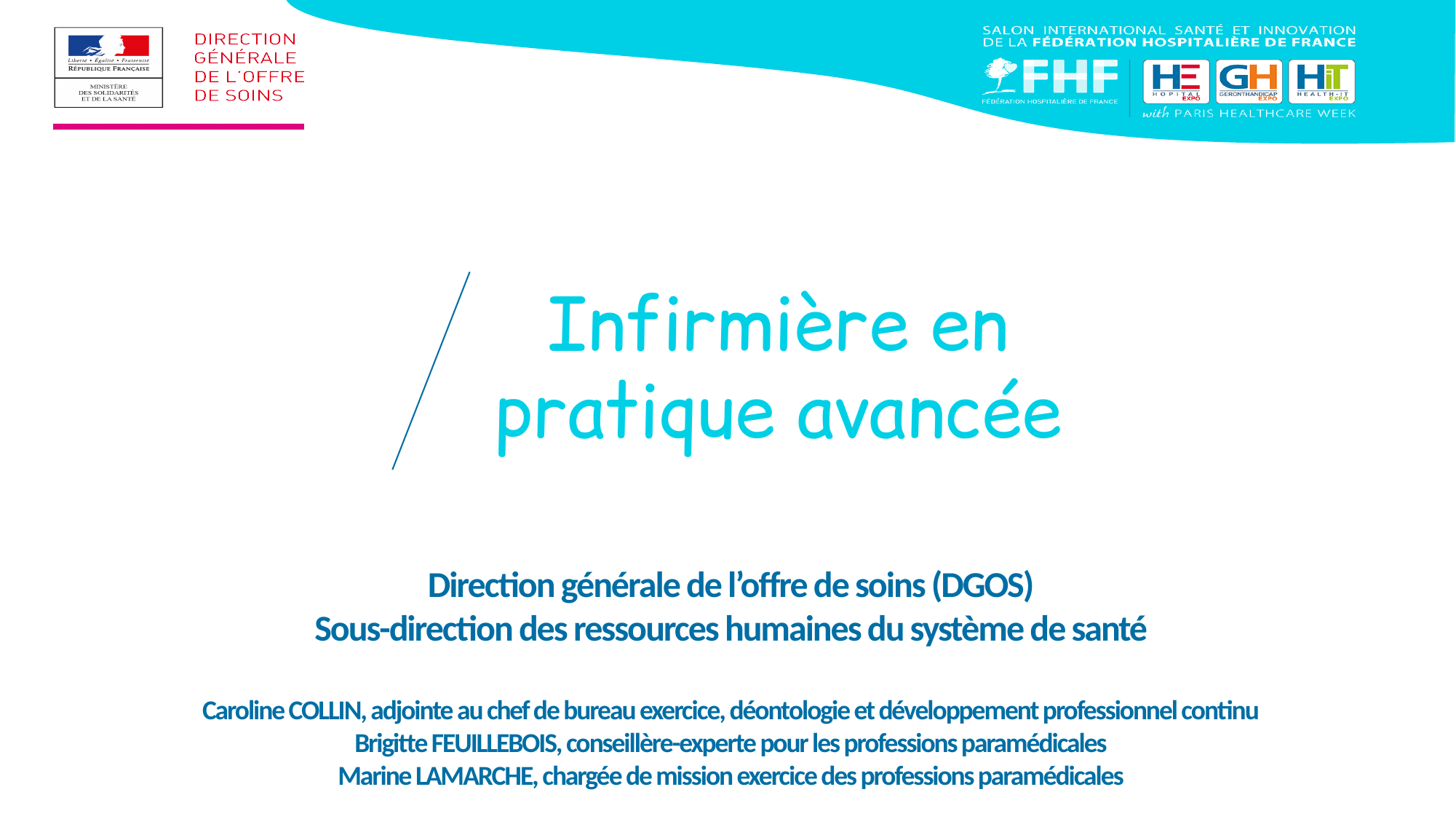

Infirmière en pratique avancée
Direction générale de l’offre de soins (DGOS)
Sous-direction des ressources humaines du système de santé

Caroline COLLIN, adjointe au chef de bureau exercice, déontologie et développement professionnel continu
Brigitte FEUILLEBOIS, conseillère-experte pour les professions paramédicales
Marine LAMARCHE, chargée de mission exercice des professions paramédicales